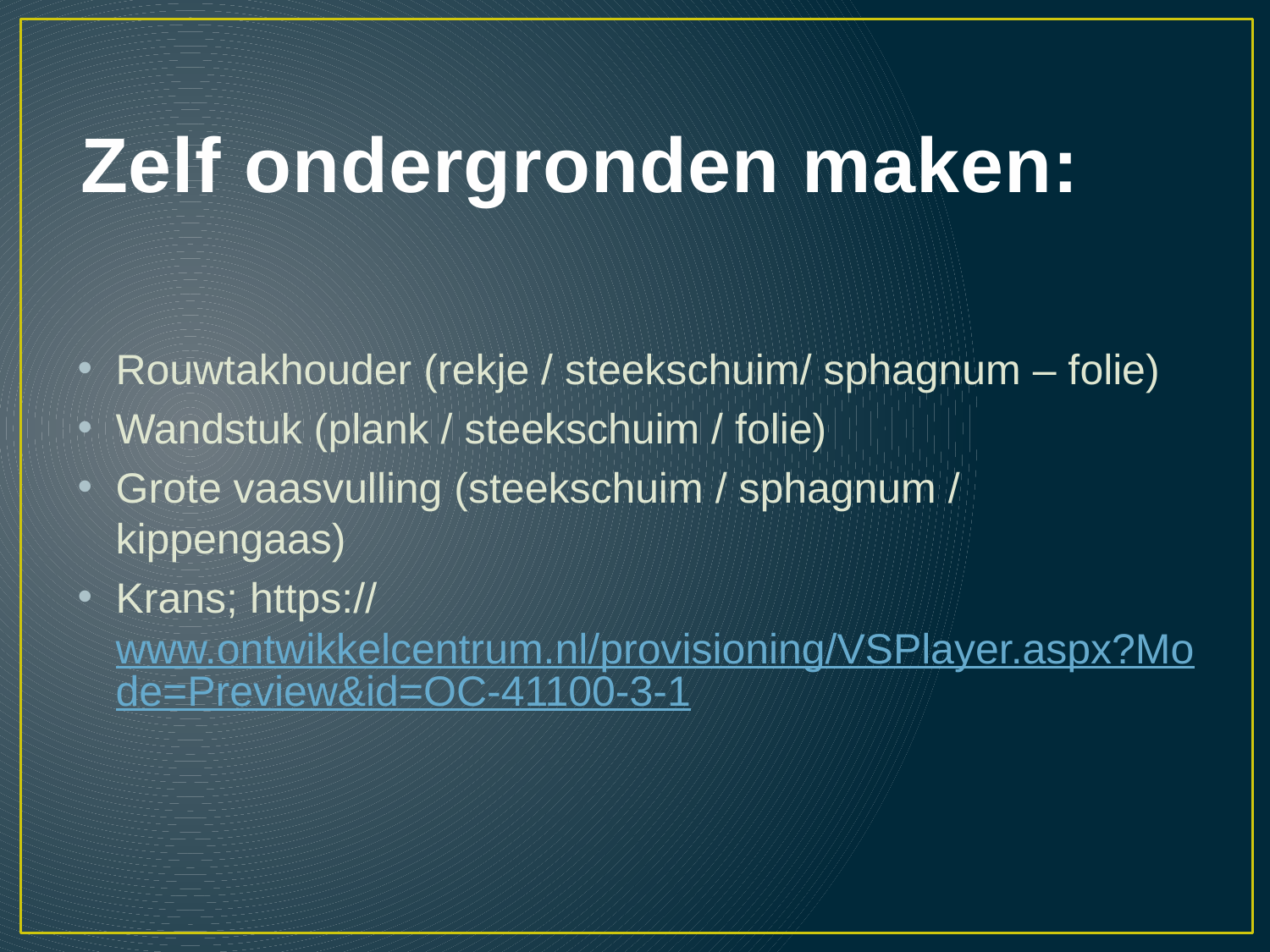

# Zelf ondergronden maken:
Rouwtakhouder (rekje / steekschuim/ sphagnum – folie)
Wandstuk (plank / steekschuim / folie)
Grote vaasvulling (steekschuim / sphagnum / kippengaas)
Krans; https://www.ontwikkelcentrum.nl/provisioning/VSPlayer.aspx?Mode=Preview&id=OC-41100-3-1